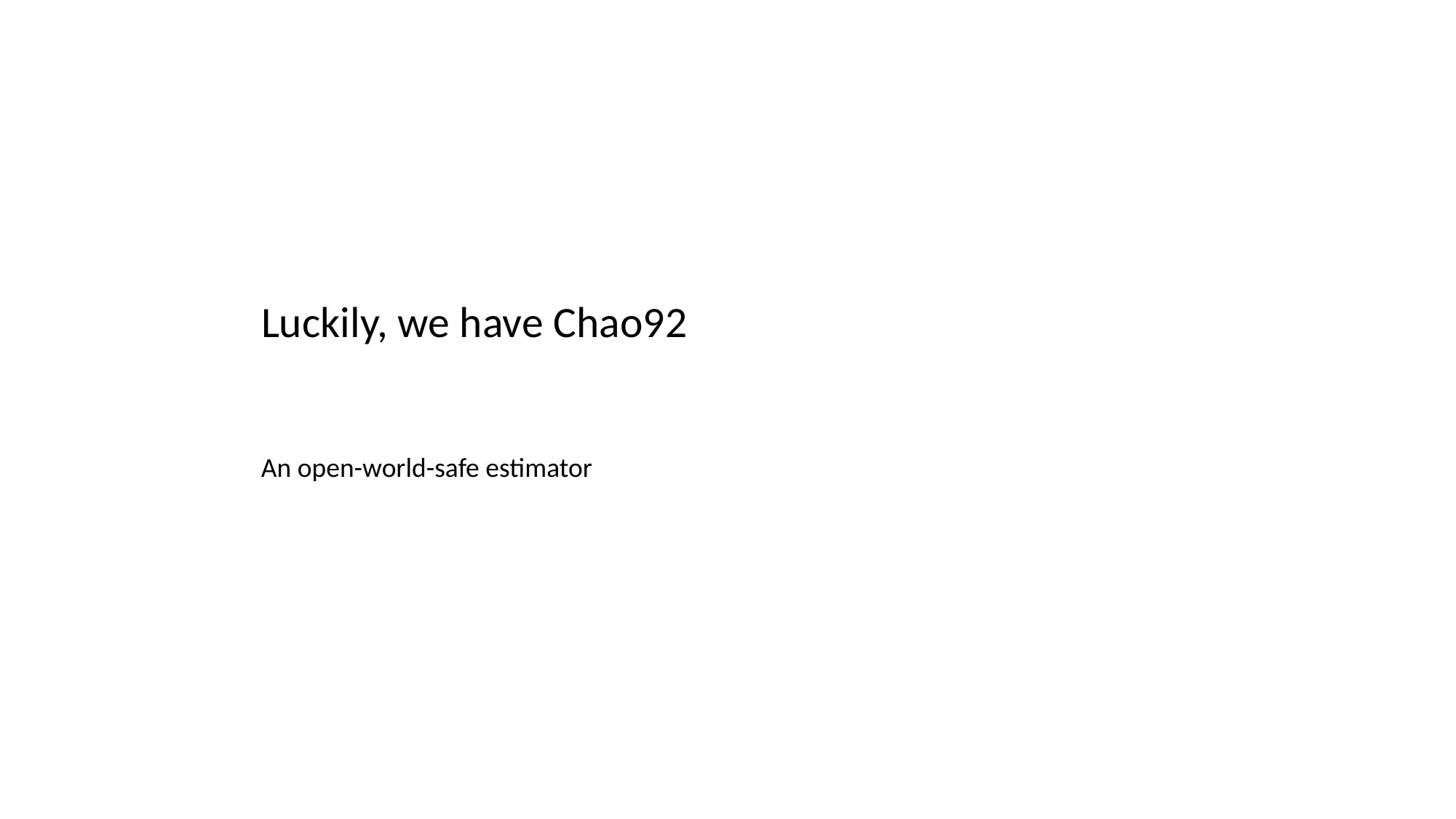

# Luckily, we have Chao92
An open-world-safe estimator